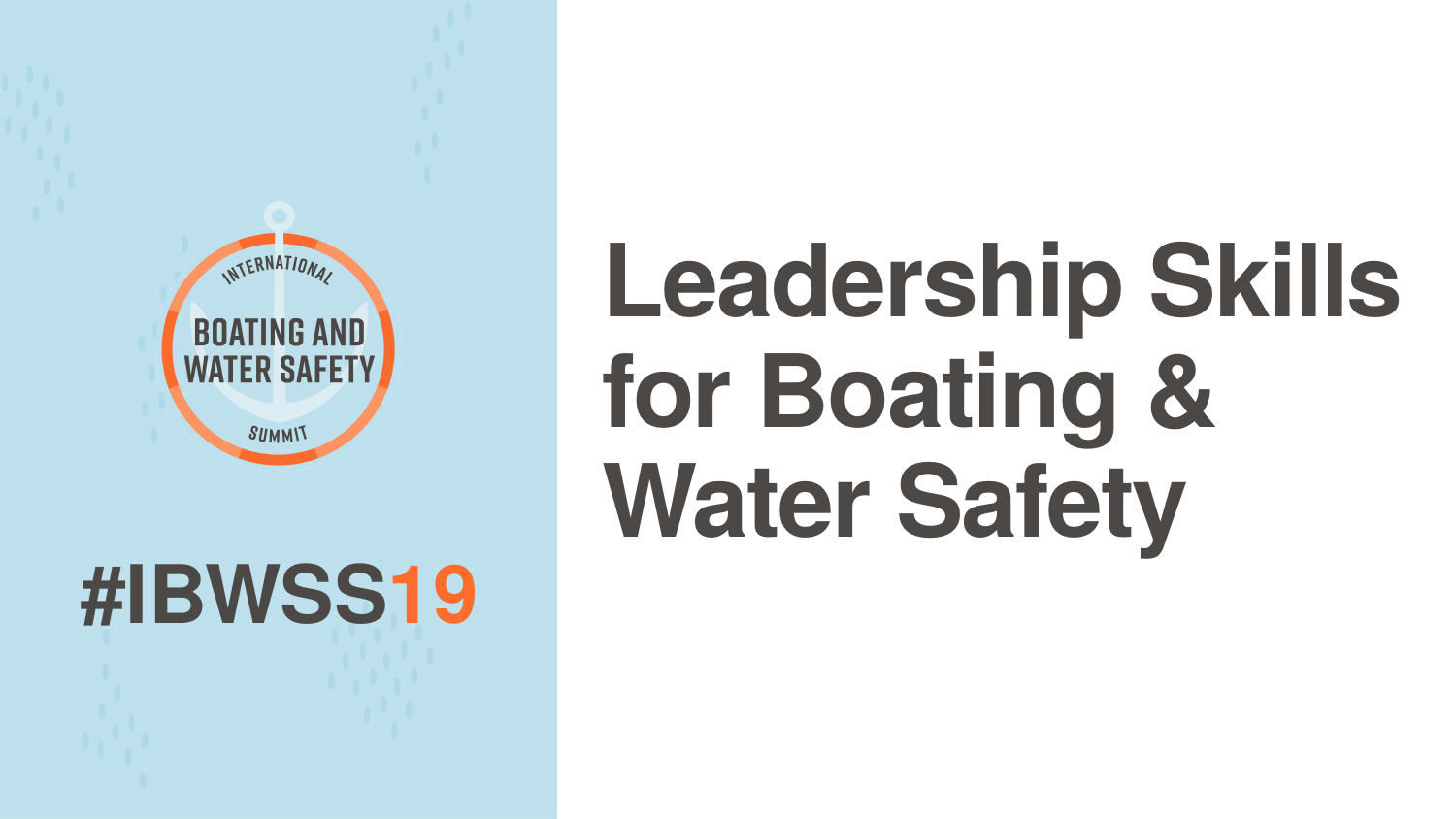

Leadership Skills for Boating & Water Safety
#IBWSS19